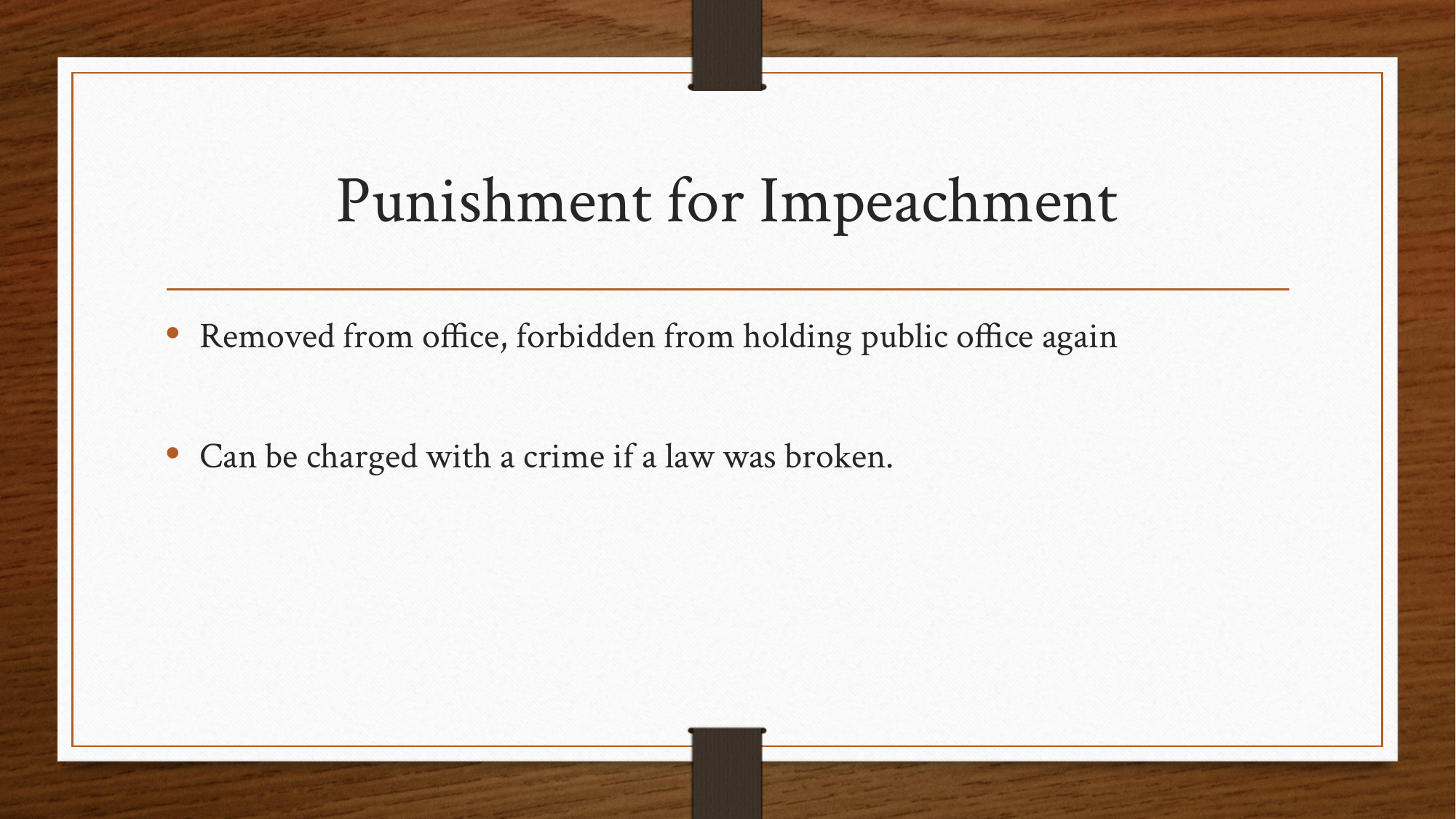

# Punishment for Impeachment
Removed from office, forbidden from holding public office again

Can be charged with a crime if a law was broken.